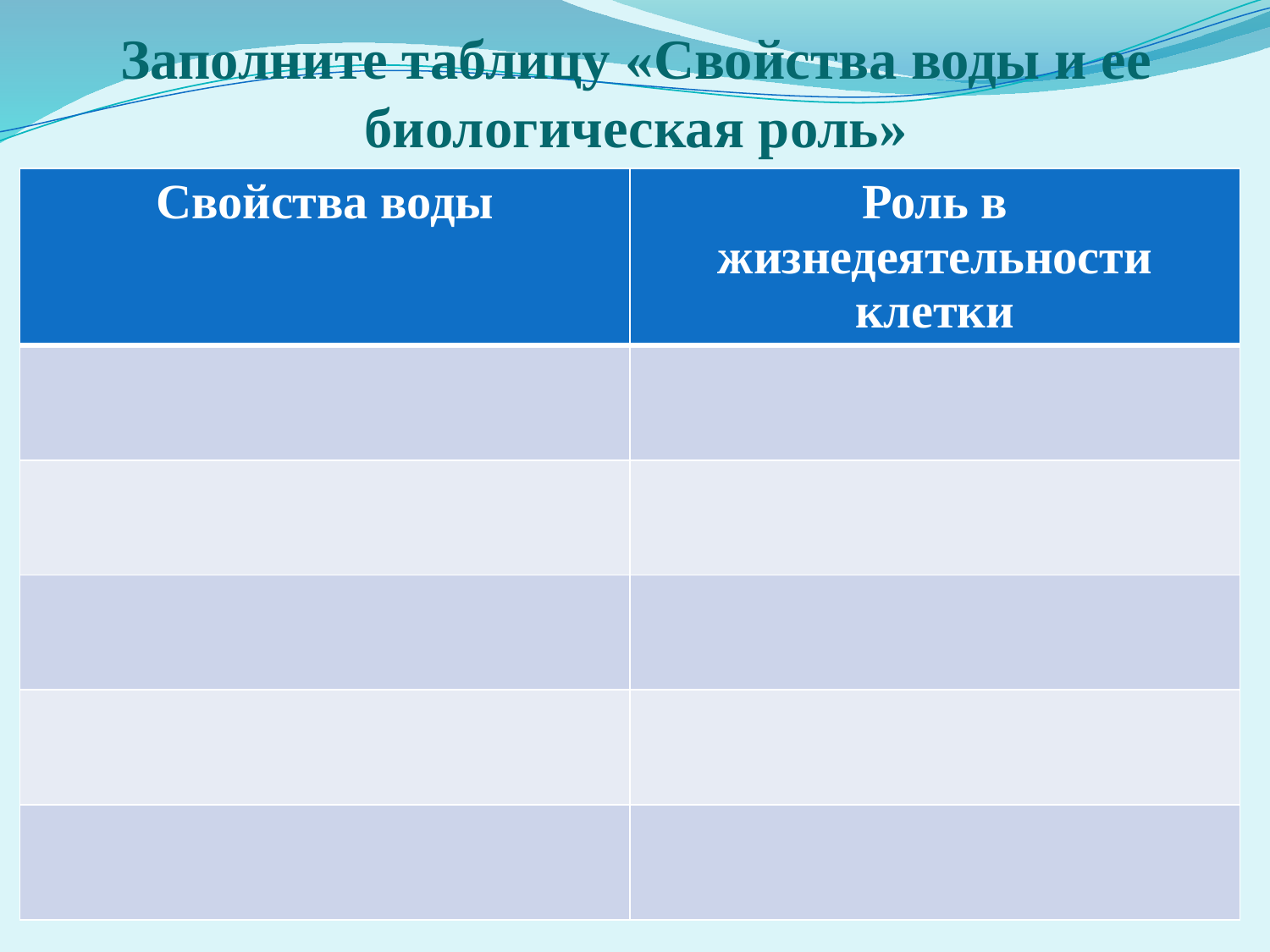

# Заполните таблицу «Свойства воды и ее биологическая роль»
| Свойства воды | Роль в жизнедеятельности клетки |
| --- | --- |
|  |  |
|  |  |
|  |  |
|  |  |
|  |  |